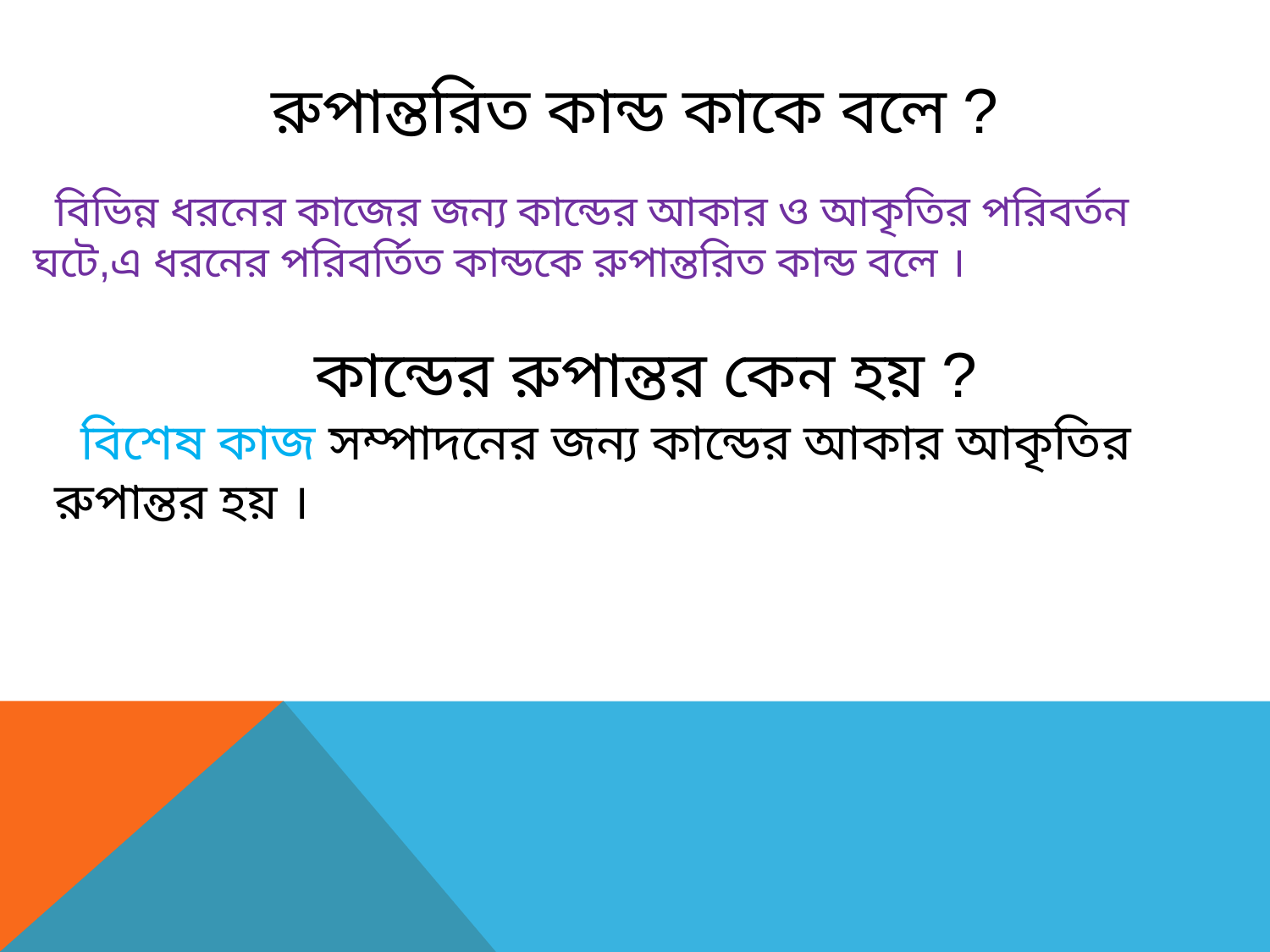

রুপান্তরিত কান্ড কাকে বলে ?

  বিভিন্ন ধরনের কাজের জন্য কান্ডের আকার ও আকৃতির পরিবর্তন ঘটে,এ ধরনের পরিবর্তিত কান্ডকে রুপান্তরিত কান্ড বলে ।
কান্ডের রুপান্তর কেন হয় ?
  বিশেষ কাজ সম্পাদনের জন্য কান্ডের আকার আকৃতির রুপান্তর হয় ।